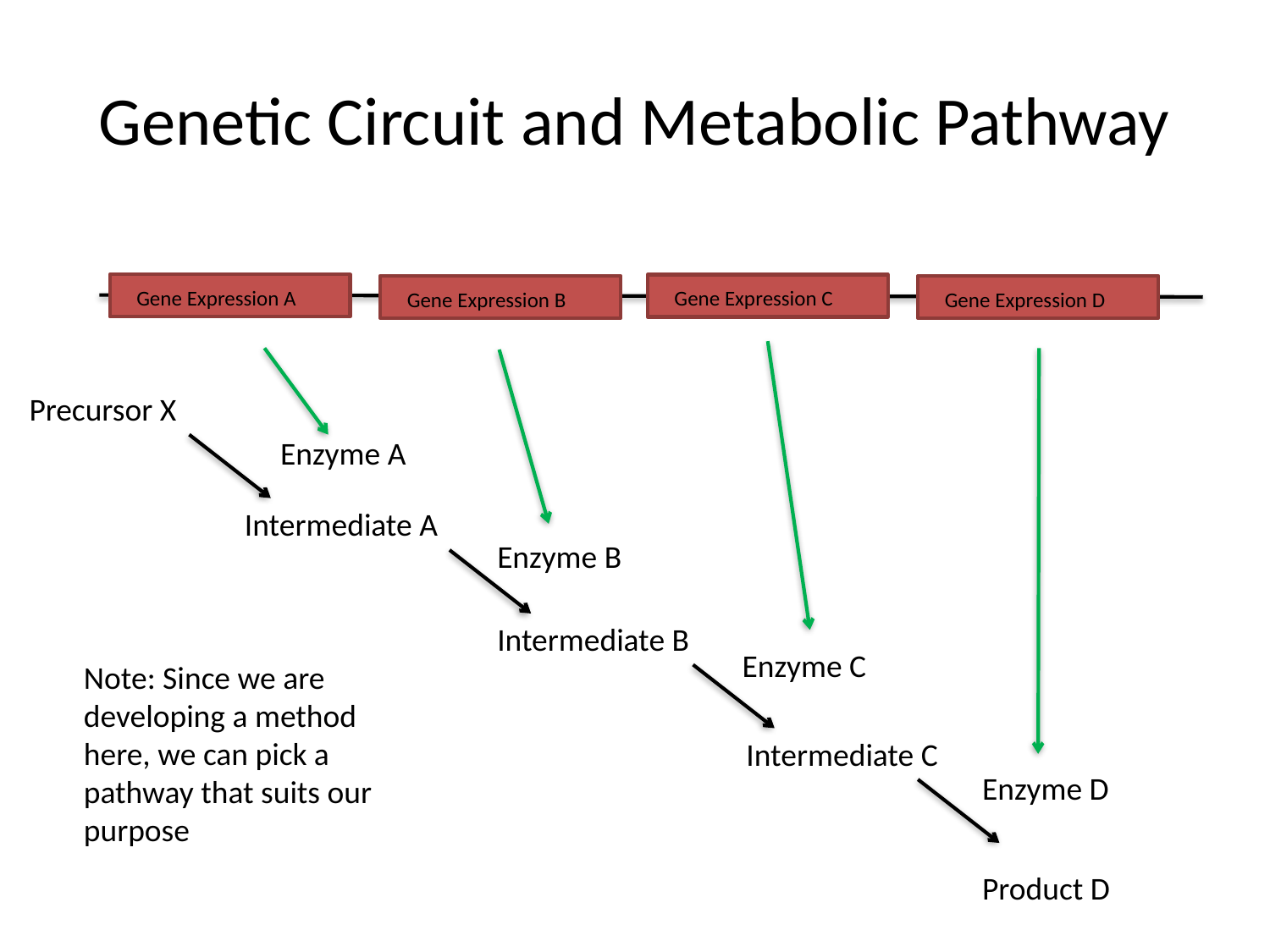

# Genetic Circuit and Metabolic Pathway

            Gene Expression A

            Gene Expression C

            Gene Expression B

            Gene Expression D

Precursor X
Enzyme A
Intermediate A
Enzyme B
Intermediate B
Enzyme C
Note: Since we are developing a method here, we can pick a pathway that suits our purpose
Intermediate C
Enzyme D
Product D